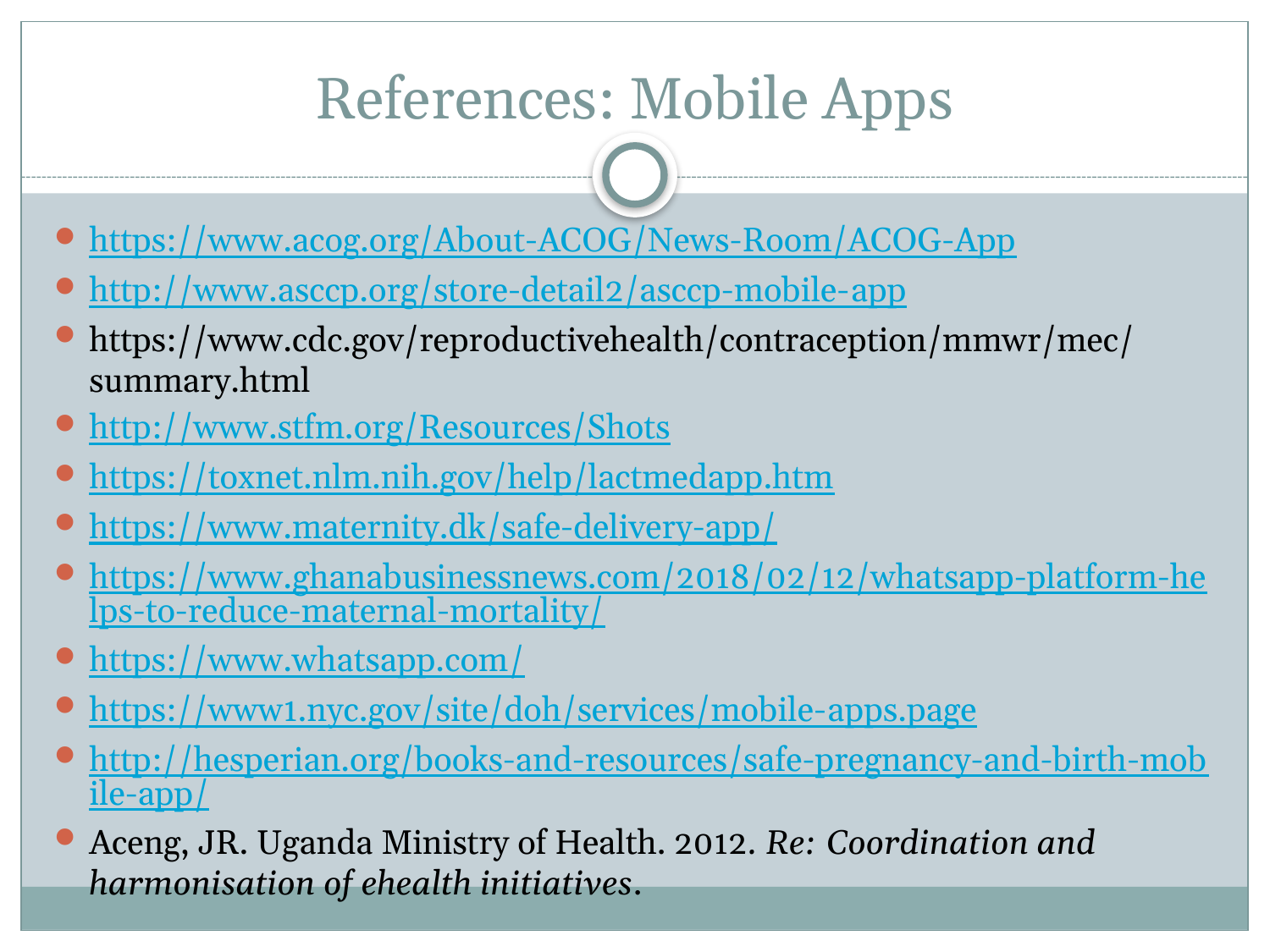

# References: Mobile Apps
https://www.acog.org/About-ACOG/News-Room/ACOG-App
http://www.asccp.org/store-detail2/asccp-mobile-app
https://www.cdc.gov/reproductivehealth/contraception/mmwr/mec/summary.html
http://www.stfm.org/Resources/Shots
https://toxnet.nlm.nih.gov/help/lactmedapp.htm
https://www.maternity.dk/safe-delivery-app/
https://www.ghanabusinessnews.com/2018/02/12/whatsapp-platform-helps-to-reduce-maternal-mortality/
https://www.whatsapp.com/
https://www1.nyc.gov/site/doh/services/mobile-apps.page
http://hesperian.org/books-and-resources/safe-pregnancy-and-birth-mobile-app/
Aceng, JR. Uganda Ministry of Health. 2012. Re: Coordination and harmonisation of ehealth initiatives.